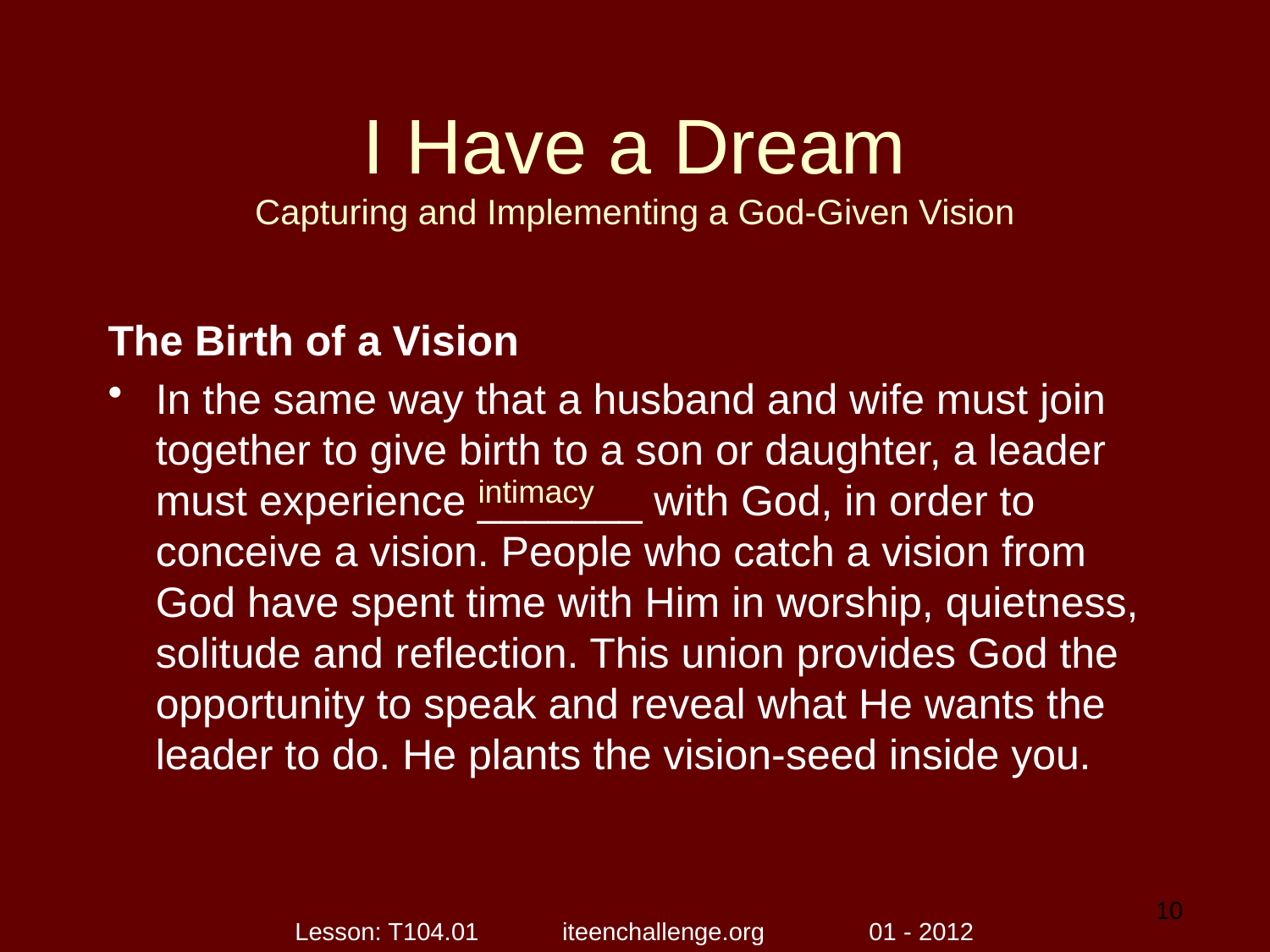

# I Have a Dream Capturing and Implementing a God-Given Vision
The Birth of a Vision
In the same way that a husband and wife must join together to give birth to a son or daughter, a leader must experience _______ with God, in order to conceive a vision. People who catch a vision from God have spent time with Him in worship, quietness, solitude and reflection. This union provides God the opportunity to speak and reveal what He wants the leader to do. He plants the vision-seed inside you.
intimacy
10
Lesson: T104.01            iteenchallenge.org               01 - 2012